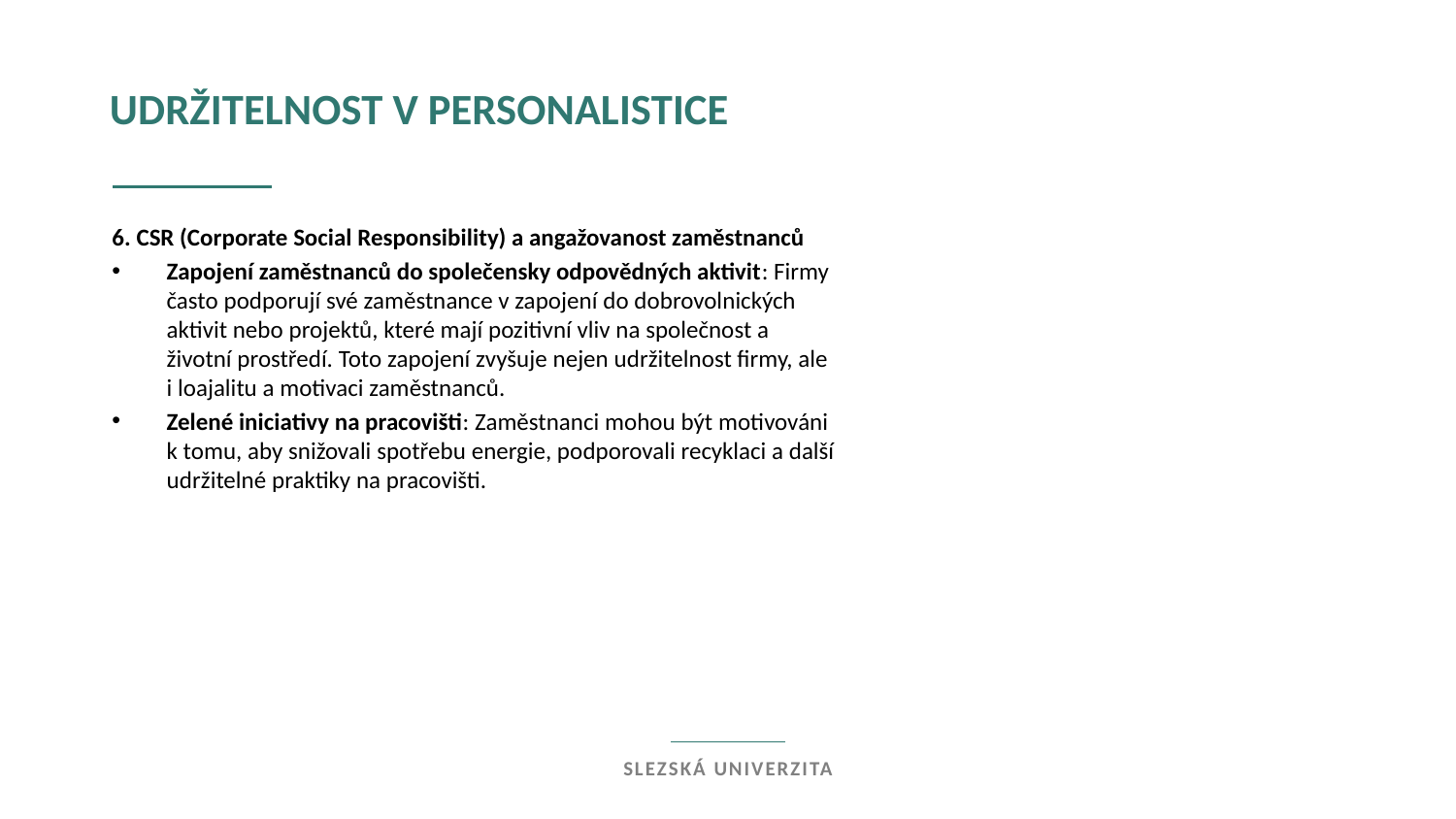

udržitelnost v personalistice

6. CSR (Corporate Social Responsibility) a angažovanost zaměstnanců
Zapojení zaměstnanců do společensky odpovědných aktivit: Firmy často podporují své zaměstnance v zapojení do dobrovolnických aktivit nebo projektů, které mají pozitivní vliv na společnost a životní prostředí. Toto zapojení zvyšuje nejen udržitelnost firmy, ale i loajalitu a motivaci zaměstnanců.
Zelené iniciativy na pracovišti: Zaměstnanci mohou být motivováni k tomu, aby snižovali spotřebu energie, podporovali recyklaci a další udržitelné praktiky na pracovišti.
Slezská univerzita